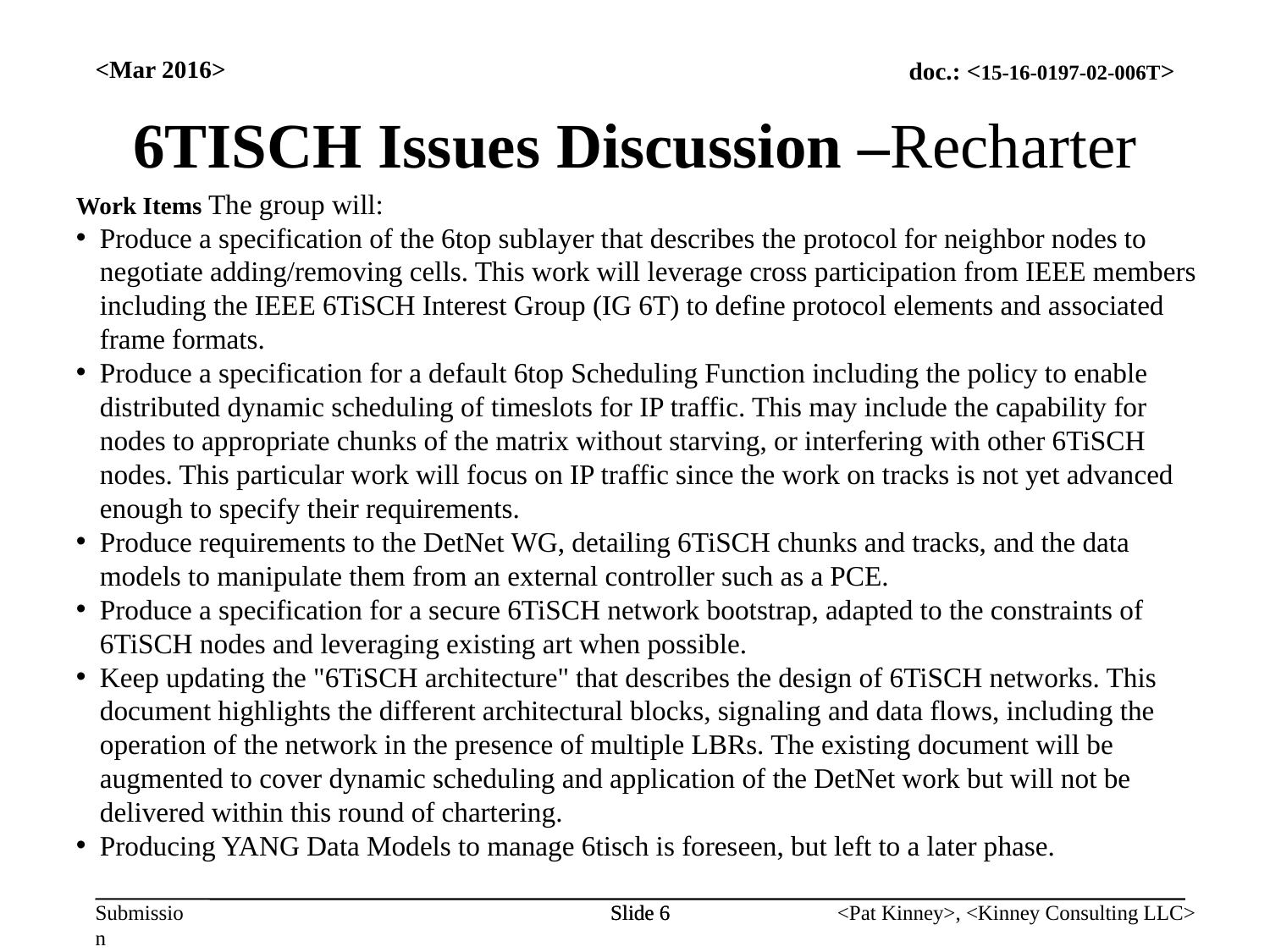

<Mar 2016>
6TISCH Issues Discussion –Recharter
Work Items The group will:
Produce a specification of the 6top sublayer that describes the protocol for neighbor nodes to negotiate adding/removing cells. This work will leverage cross participation from IEEE members including the IEEE 6TiSCH Interest Group (IG 6T) to define protocol elements and associated frame formats.
Produce a specification for a default 6top Scheduling Function including the policy to enable distributed dynamic scheduling of timeslots for IP traffic. This may include the capability for nodes to appropriate chunks of the matrix without starving, or interfering with other 6TiSCH nodes. This particular work will focus on IP traffic since the work on tracks is not yet advanced enough to specify their requirements.
Produce requirements to the DetNet WG, detailing 6TiSCH chunks and tracks, and the data models to manipulate them from an external controller such as a PCE.
Produce a specification for a secure 6TiSCH network bootstrap, adapted to the constraints of 6TiSCH nodes and leveraging existing art when possible.
Keep updating the "6TiSCH architecture" that describes the design of 6TiSCH networks. This document highlights the different architectural blocks, signaling and data flows, including the operation of the network in the presence of multiple LBRs. The existing document will be augmented to cover dynamic scheduling and application of the DetNet work but will not be delivered within this round of chartering.
Producing YANG Data Models to manage 6tisch is foreseen, but left to a later phase.

Slide 6
Slide 6
<Pat Kinney>, <Kinney Consulting LLC>